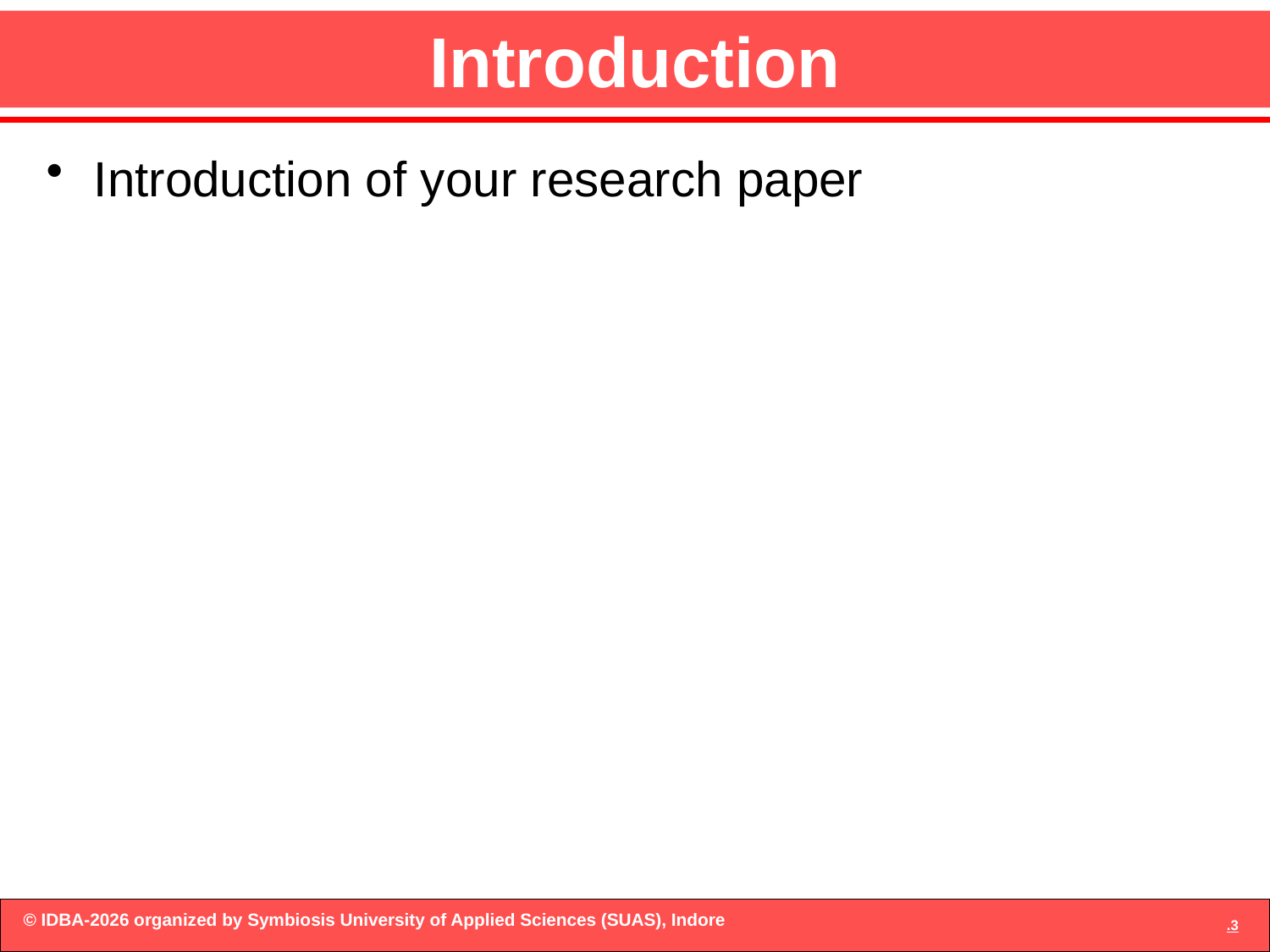

Introduction
Introduction
Introduction of your research paper